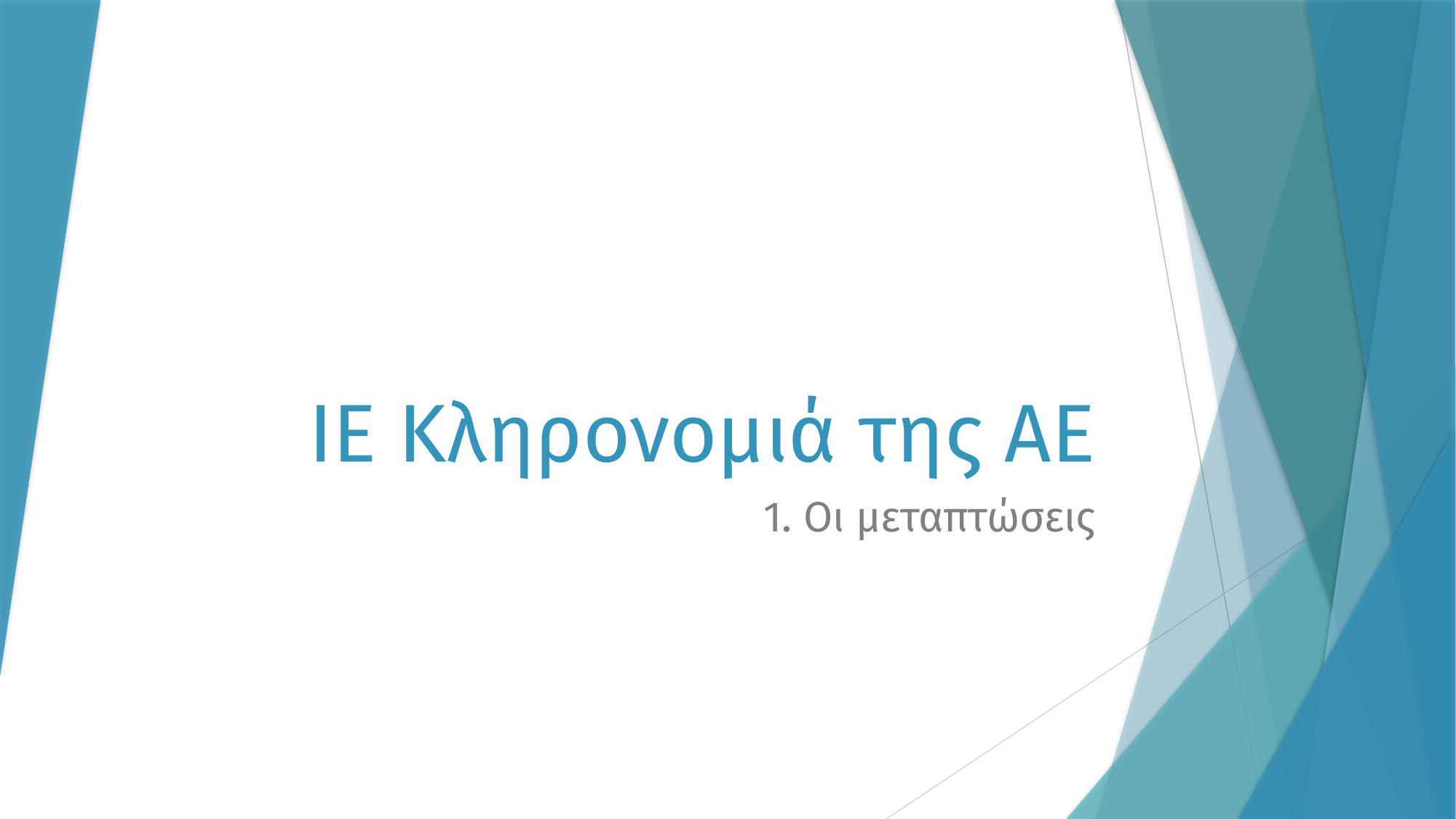

# ΙΕ Κληρονομιά της ΑΕ
1. Οι μεταπτώσεις